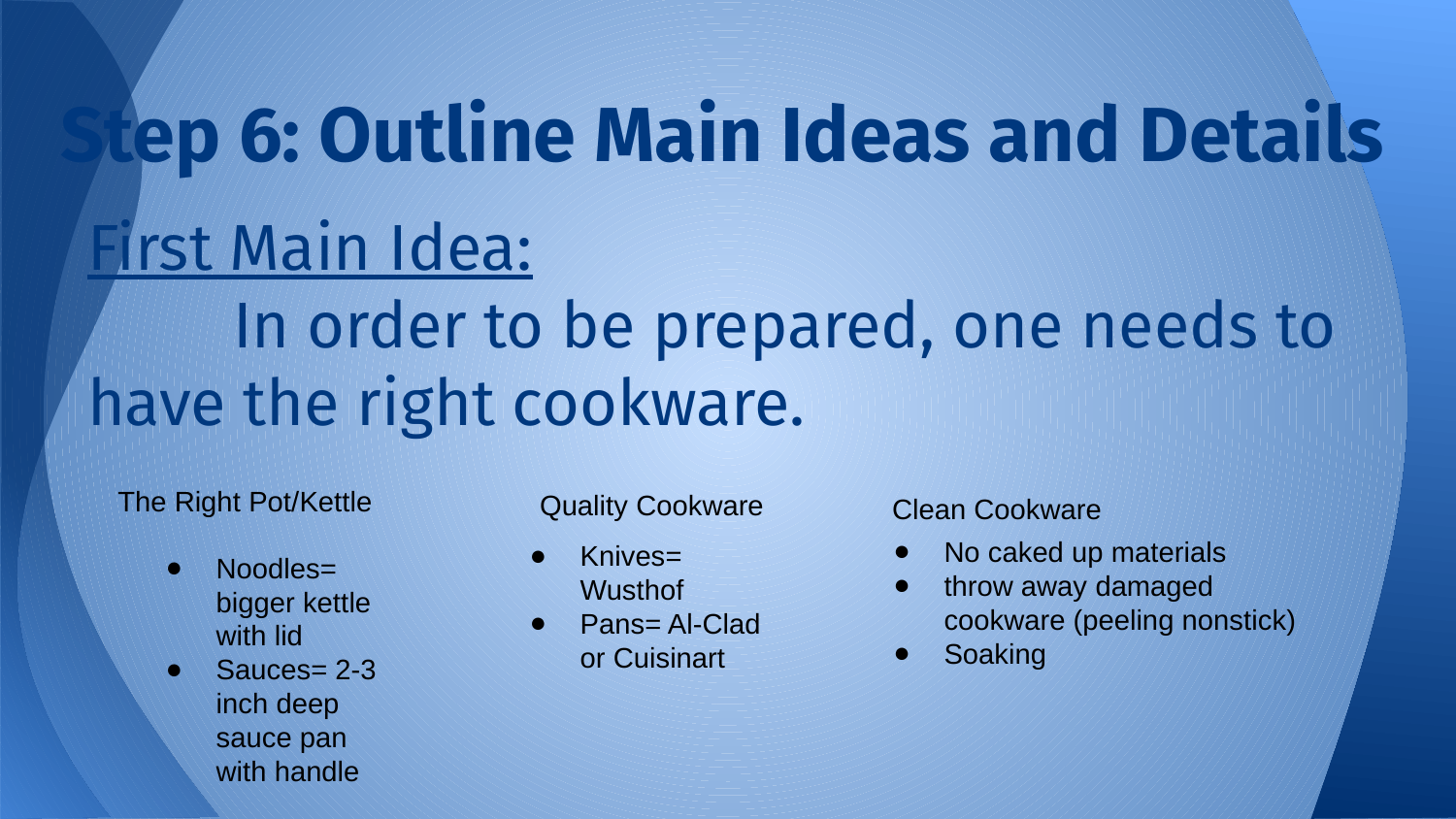

# Step 6: Outline Main Ideas and Details
First Main Idea:
	In order to be prepared, one needs to have the right cookware.
The Right Pot/Kettle
Quality Cookware
Clean Cookware
No caked up materials
throw away damaged cookware (peeling nonstick)
Soaking
Knives= Wusthof
Pans= Al-Clad or Cuisinart
Noodles= bigger kettle with lid
Sauces= 2-3 inch deep sauce pan with handle